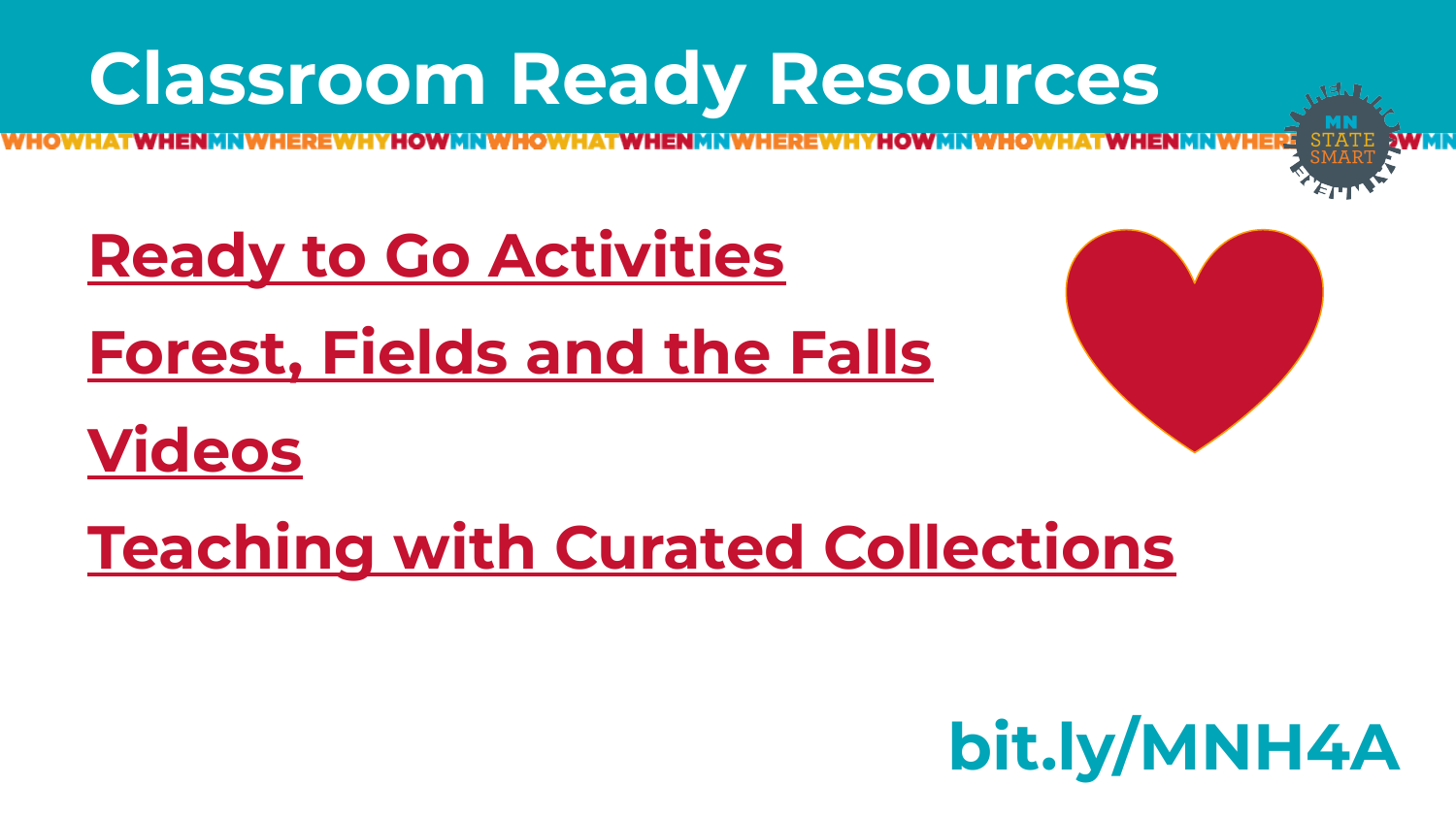

# Classroom Ready Resources
Ready to Go Activities
Forest, Fields and the Falls
Videos
Teaching with Curated Collections

bit.ly/MNH4A